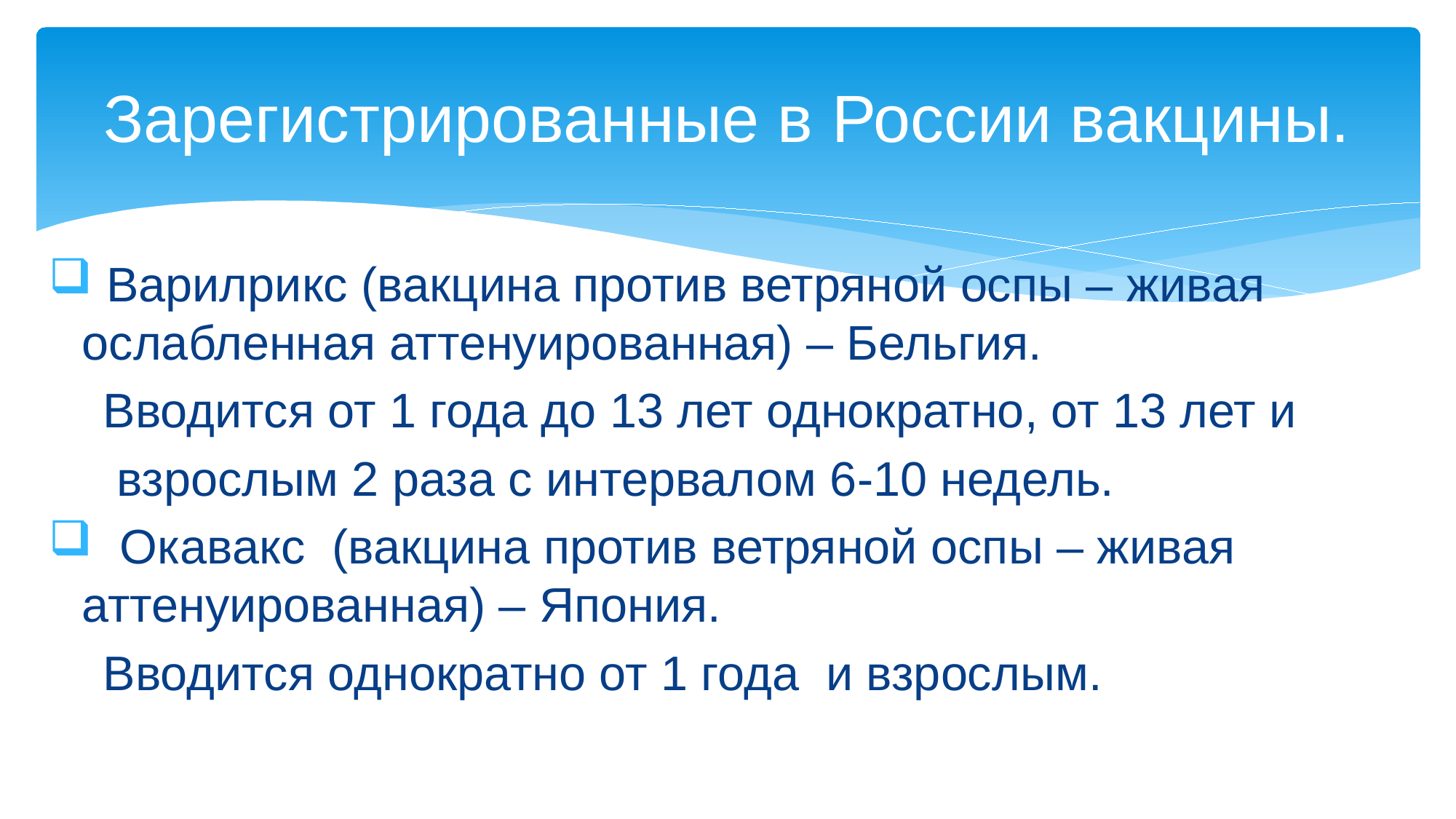

# Зарегистрированные в России вакцины.
 Варилрикс (вакцина против ветряной оспы – живая ослабленная аттенуированная) – Бельгия.
    Вводится от 1 года до 13 лет однократно, от 13 лет и
     взрослым 2 раза с интервалом 6-10 недель.
  Окавакс  (вакцина против ветряной оспы – живая аттенуированная) – Япония.
    Вводится однократно от 1 года  и взрослым.